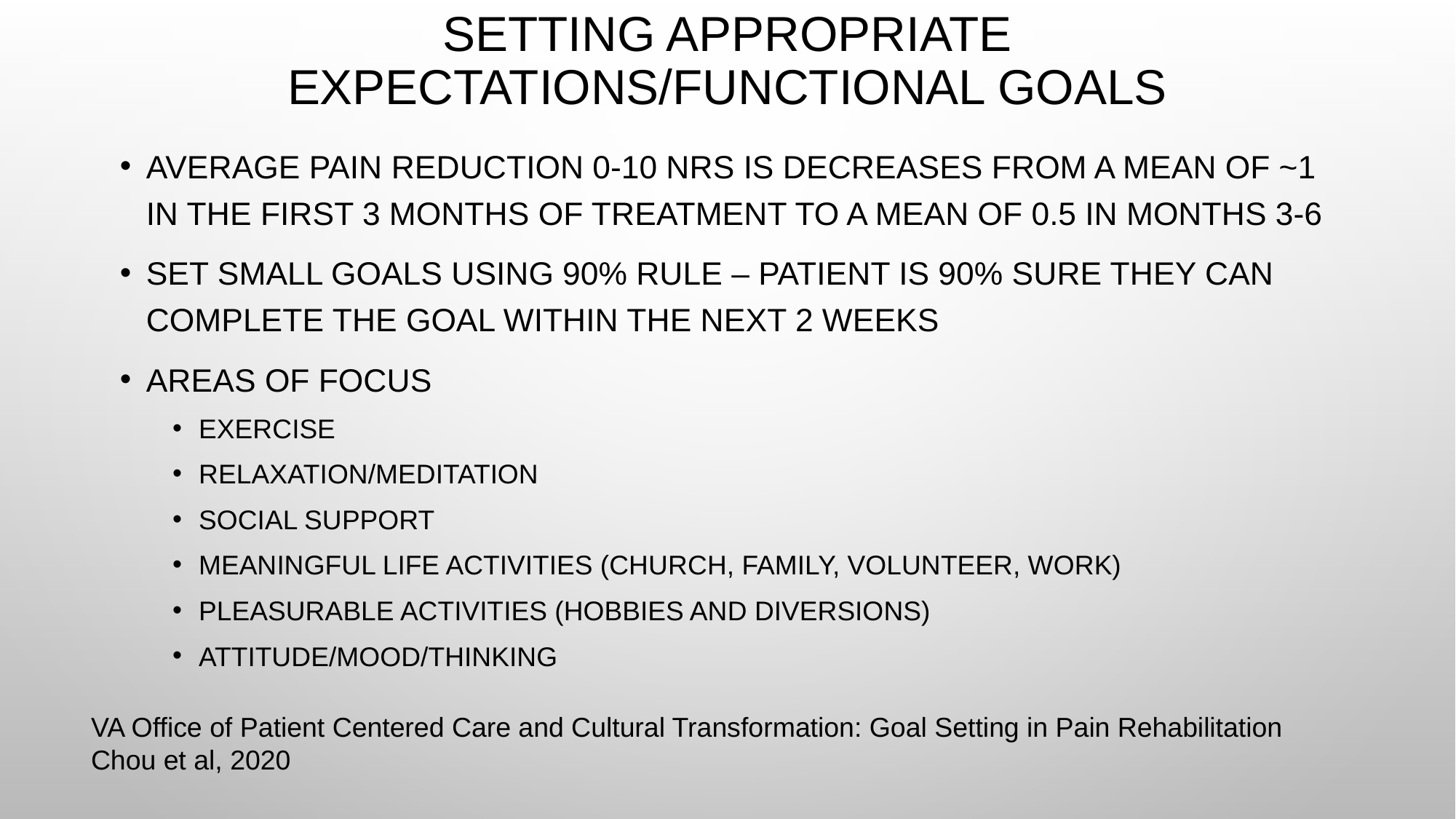

# Setting appropriate expectations/functional goals
Average pain reduction 0-10 NRS is decreases from a mean of ~1 in the first 3 months of treatment to a mean of 0.5 in months 3-6
Set small goals using 90% rule – Patient is 90% sure they can complete the goal within the next 2 weeks
Areas of focus
Exercise
Relaxation/meditation
Social support
Meaningful life activities (church, family, volunteer, work)
Pleasurable activities (hobbies and diversions)
Attitude/mood/thinking
VA Office of Patient Centered Care and Cultural Transformation: Goal Setting in Pain Rehabilitation
Chou et al, 2020